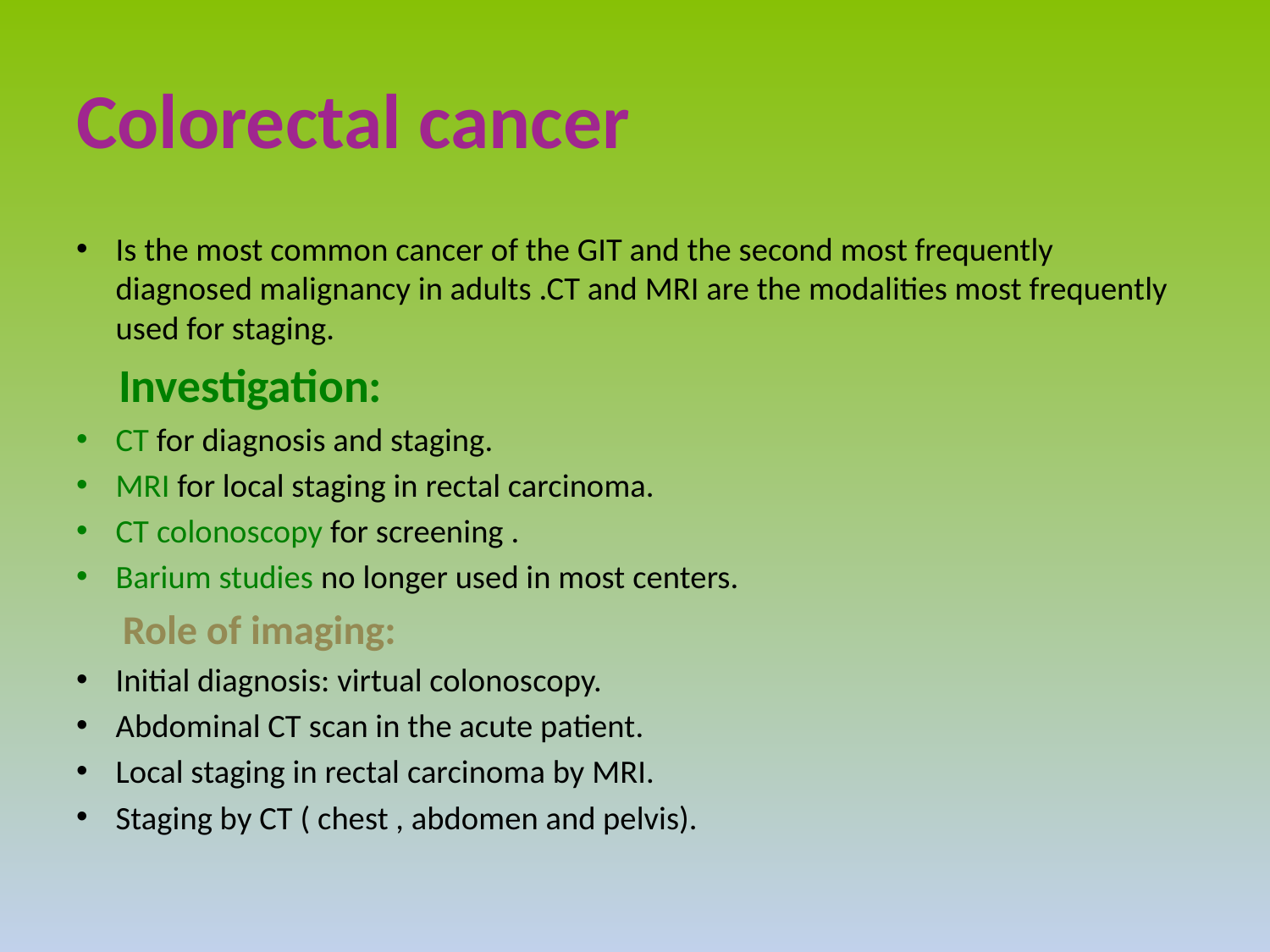

# Colorectal cancer
Is the most common cancer of the GIT and the second most frequently diagnosed malignancy in adults .CT and MRI are the modalities most frequently used for staging.
    Investigation:
CT for diagnosis and staging.
MRI for local staging in rectal carcinoma.
CT colonoscopy for screening .
Barium studies no longer used in most centers.
     Role of imaging:
Initial diagnosis: virtual colonoscopy.
Abdominal CT scan in the acute patient.
Local staging in rectal carcinoma by MRI.
Staging by CT ( chest , abdomen and pelvis).